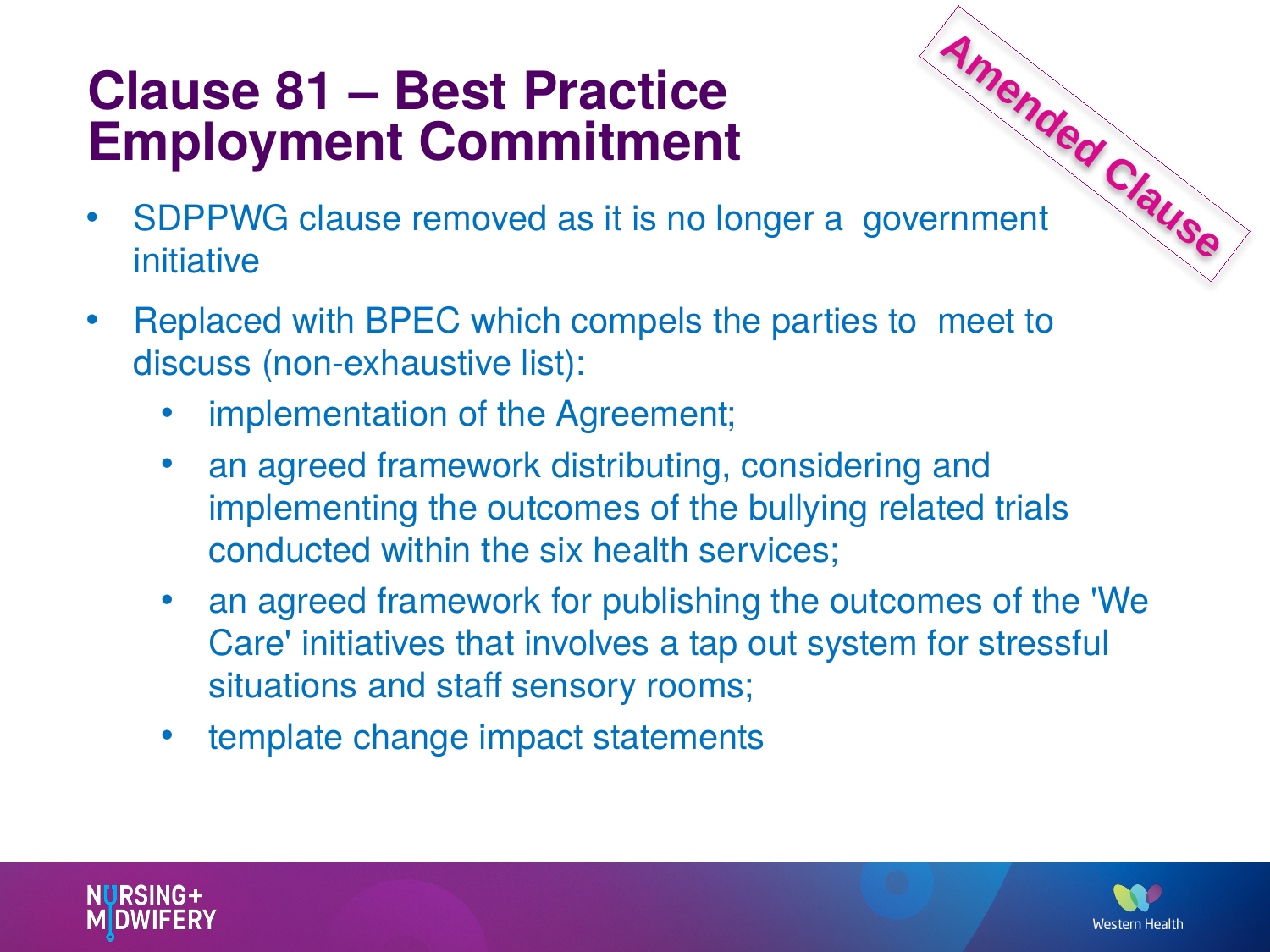

# Clause 81 – Best Practice            Employment Commitment
Amended Clause
SDPPWG clause removed as it is no longer a  government initiative
Replaced with BPEC which compels the parties to  meet to discuss (non-exhaustive list):
implementation of the Agreement;
an agreed framework distributing, considering and implementing the outcomes of the bullying related trials  conducted within the six health services;
an agreed framework for publishing the outcomes of the 'We Care' initiatives that involves a tap out system for stressful  situations and staff sensory rooms;
template change impact statements